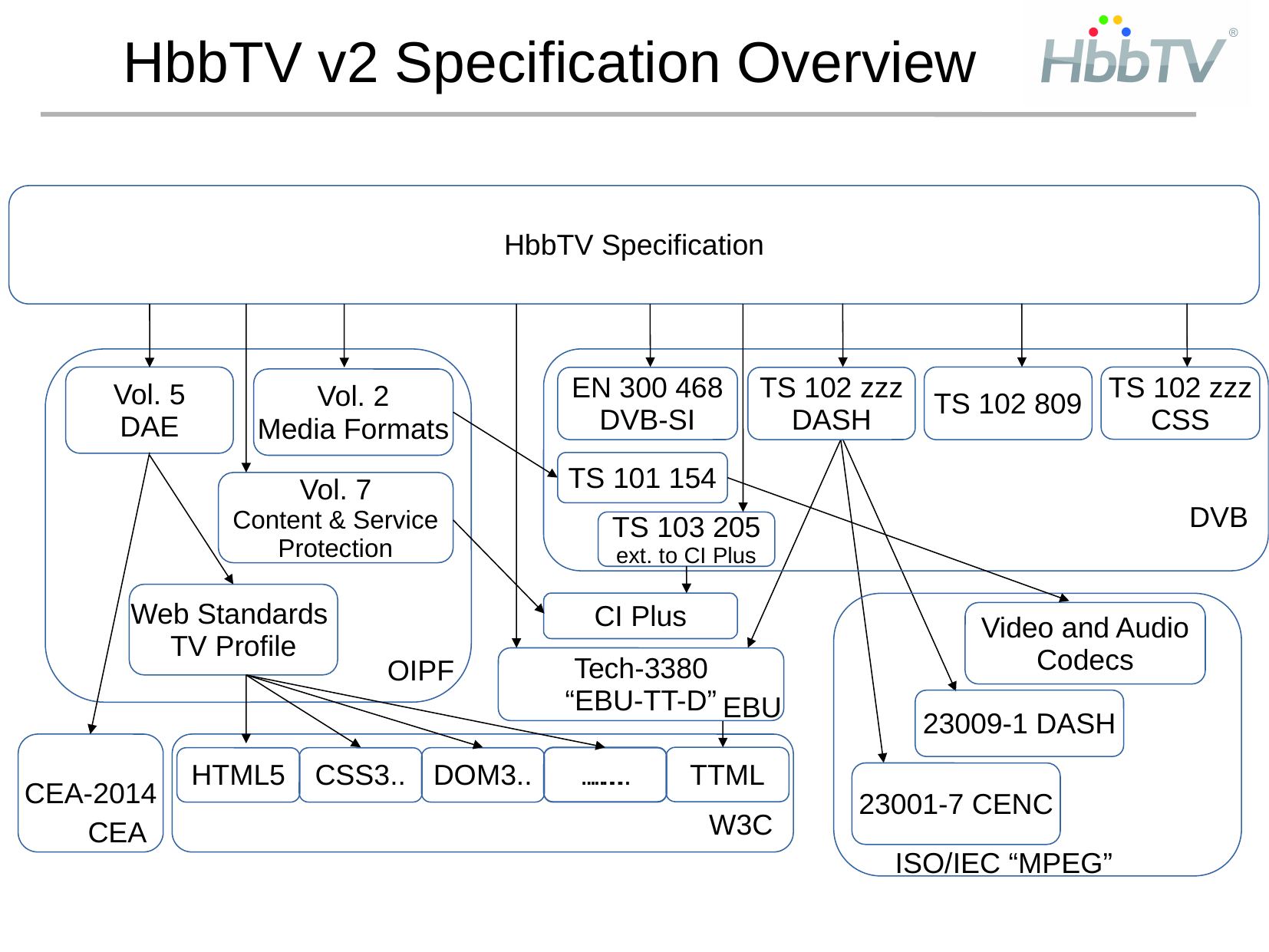

# HbbTV v2 Specification Overview
HbbTV Specification

Vol. 5
DAE
TS 102 809
TS 102 zzz
CSS
EN 300 468
DVB-SI
TS 102 zzz
DASH
Vol. 2
Media Formats

TS 101 154

Vol. 7
Content & Service
Protection

DVB
TS 103 205
ext. to CI Plus

Web Standards
TV Profile
CI Plus

Video and Audio
Codecs
OIPF
Tech-3380
“EBU-TT-D”

EBU
23009-1 DASH

CEA-2014

.....
TTML
HTML5
CSS3..
DOM3..
…...
23001-7 CENC
W3C
CEA
ISO/IEC “MPEG”